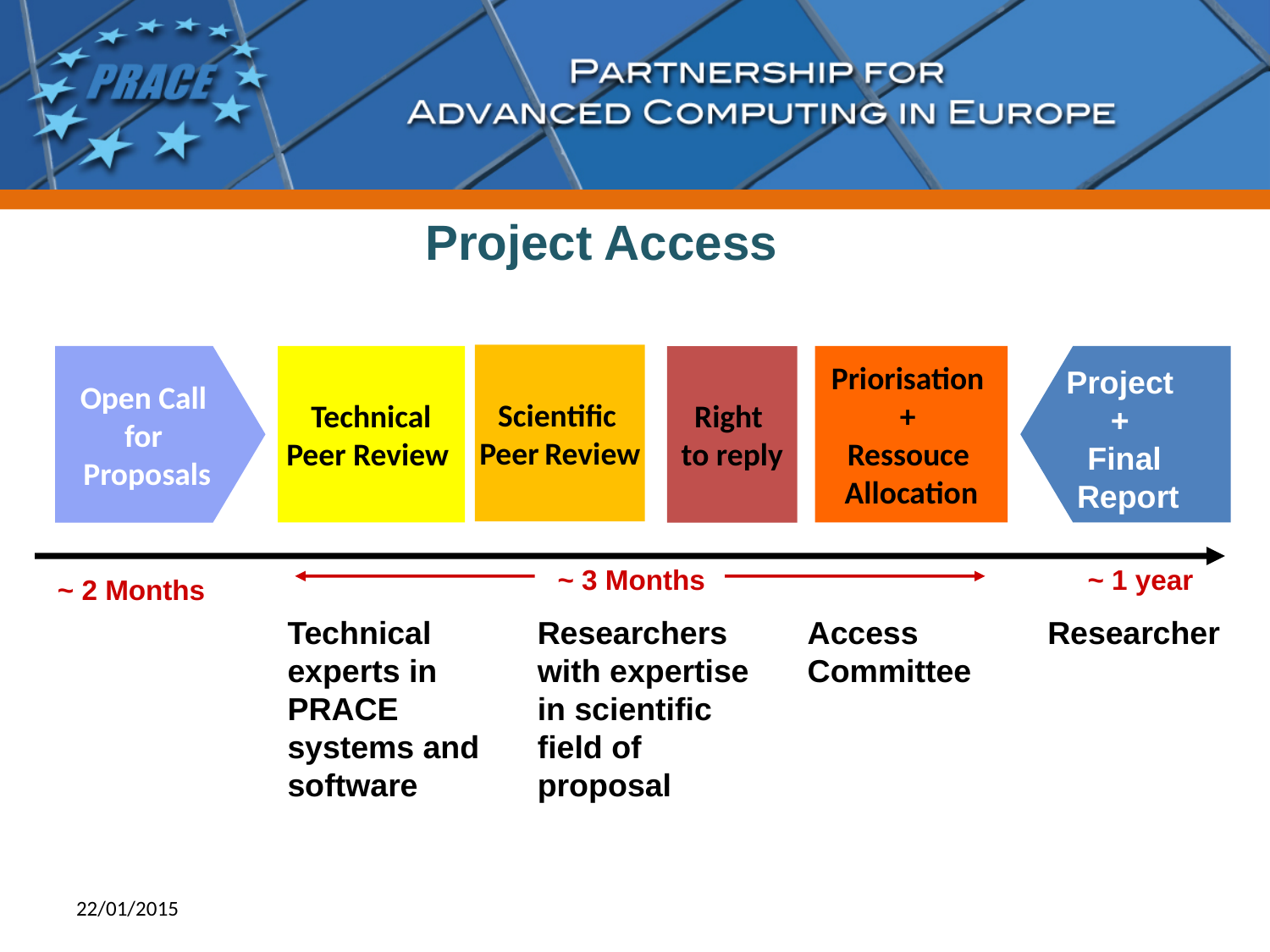

Project Access
Scientific
Peer Review
Open Call
for
Proposals
Technical
Peer Review
Priorisation
+
Ressouce
Allocation

Right
to reply
Project
+
Final
 Report

~ 3 Months
~ 1 year
~ 2 Months

Technical experts in PRACE systems and software
Researchers with expertise in scientific
field of proposal
Access Committee
Researcher
22/01/2015
6
6